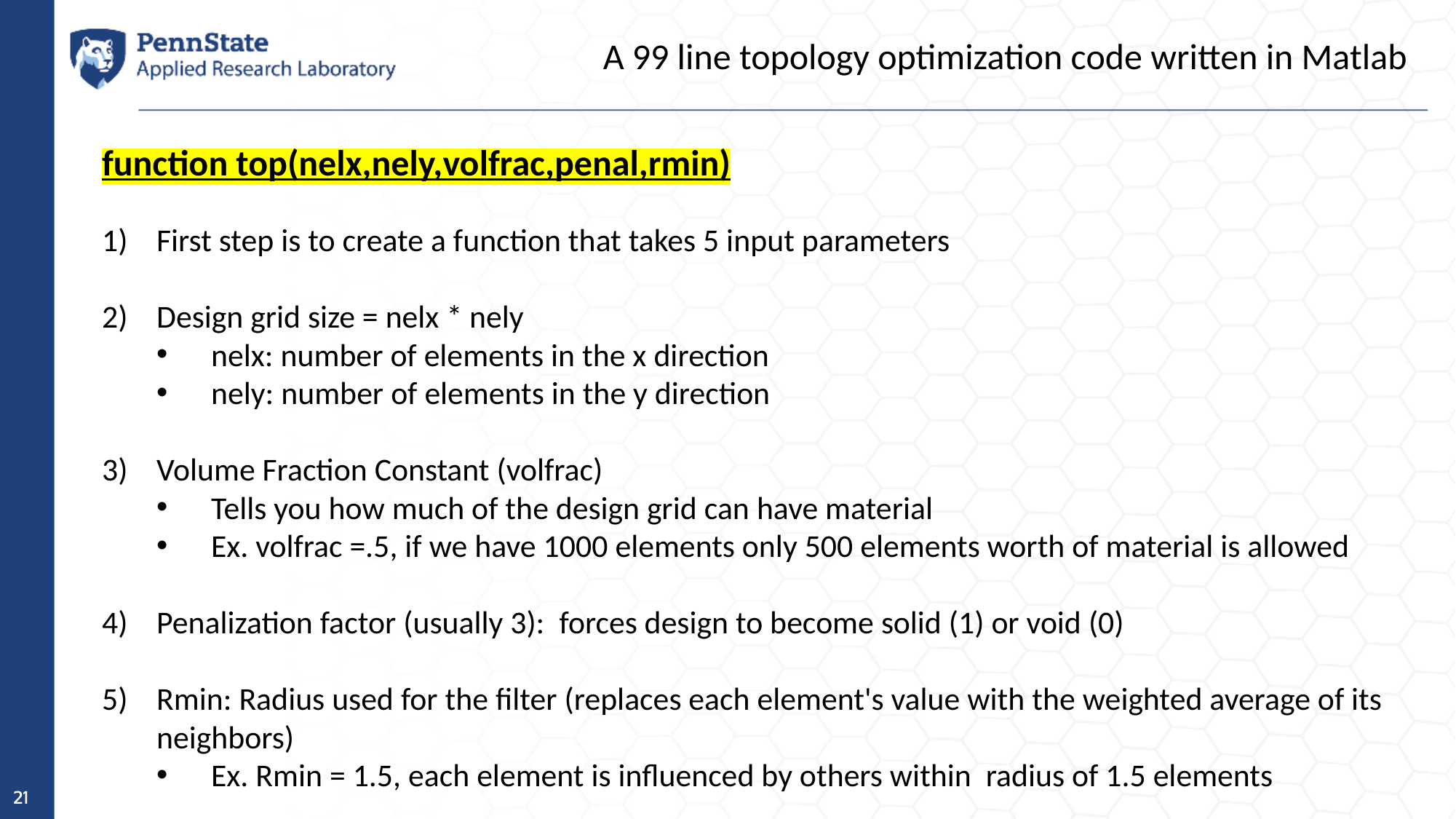

A 99 line topology optimization code written in Matlab

function top(nelx,nely,volfrac,penal,rmin)

First step is to create a function that takes 5 input parameters

Design grid size = nelx * nely
nelx: number of elements in the x direction
nely: number of elements in the y direction

Volume Fraction Constant (volfrac)
Tells you how much of the design grid can have material
Ex. volfrac =.5, if we have 1000 elements only 500 elements worth of material is allowed

Penalization factor (usually 3):  forces design to become solid (1) or void (0)

Rmin: Radius used for the filter (replaces each element's value with the weighted average of its neighbors)
Ex. Rmin = 1.5, each element is influenced by others within  radius of 1.5 elements